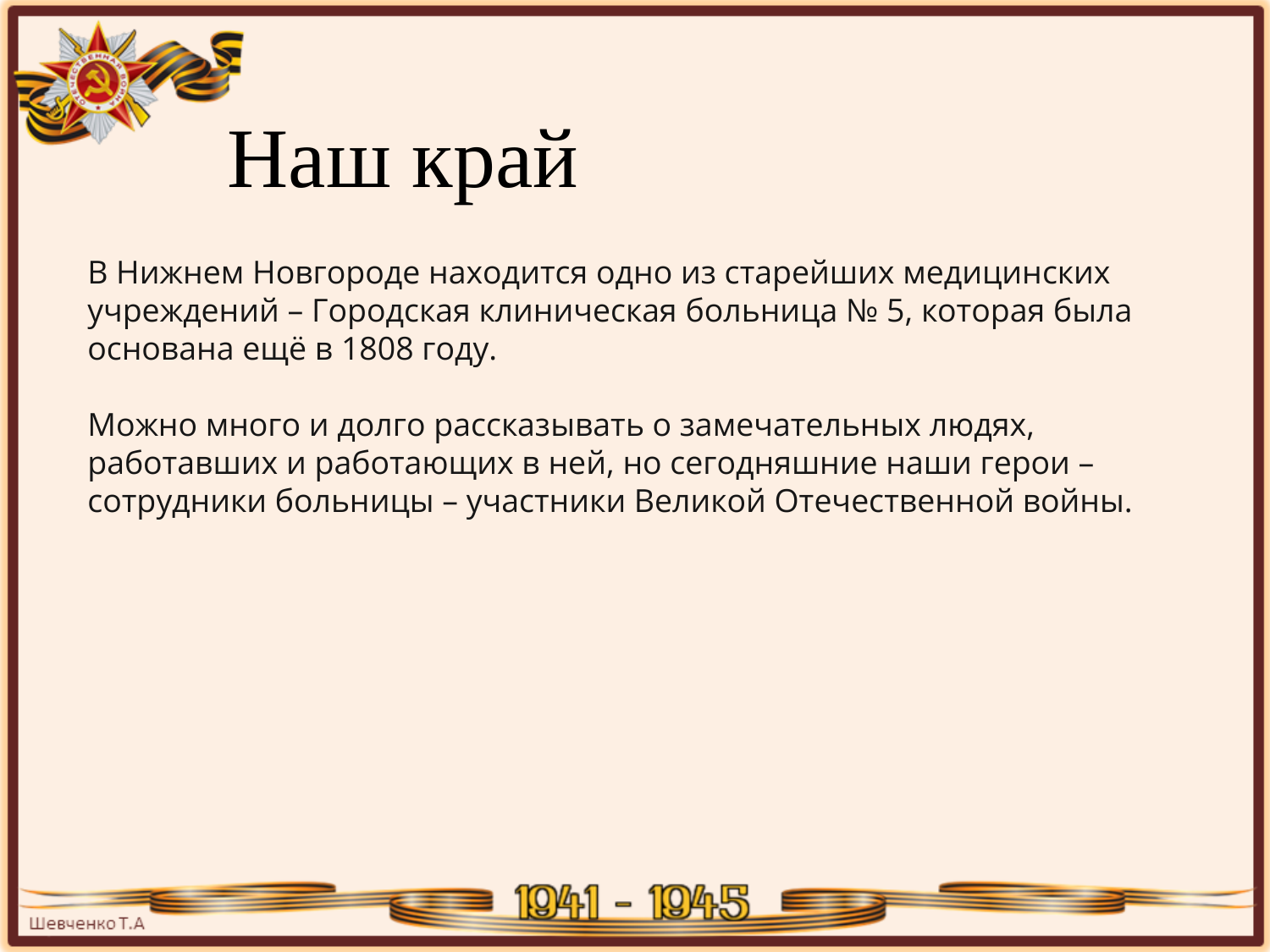

Наш край
В Нижнем Новгороде находится одно из старейших медицинских учреждений – Городская клиническая больница № 5, которая была основана ещё в 1808 году.

Можно много и долго рассказывать о замечательных людях, работавших и работающих в ней, но сегодняшние наши герои – сотрудники больницы – участники Великой Отечественной войны.